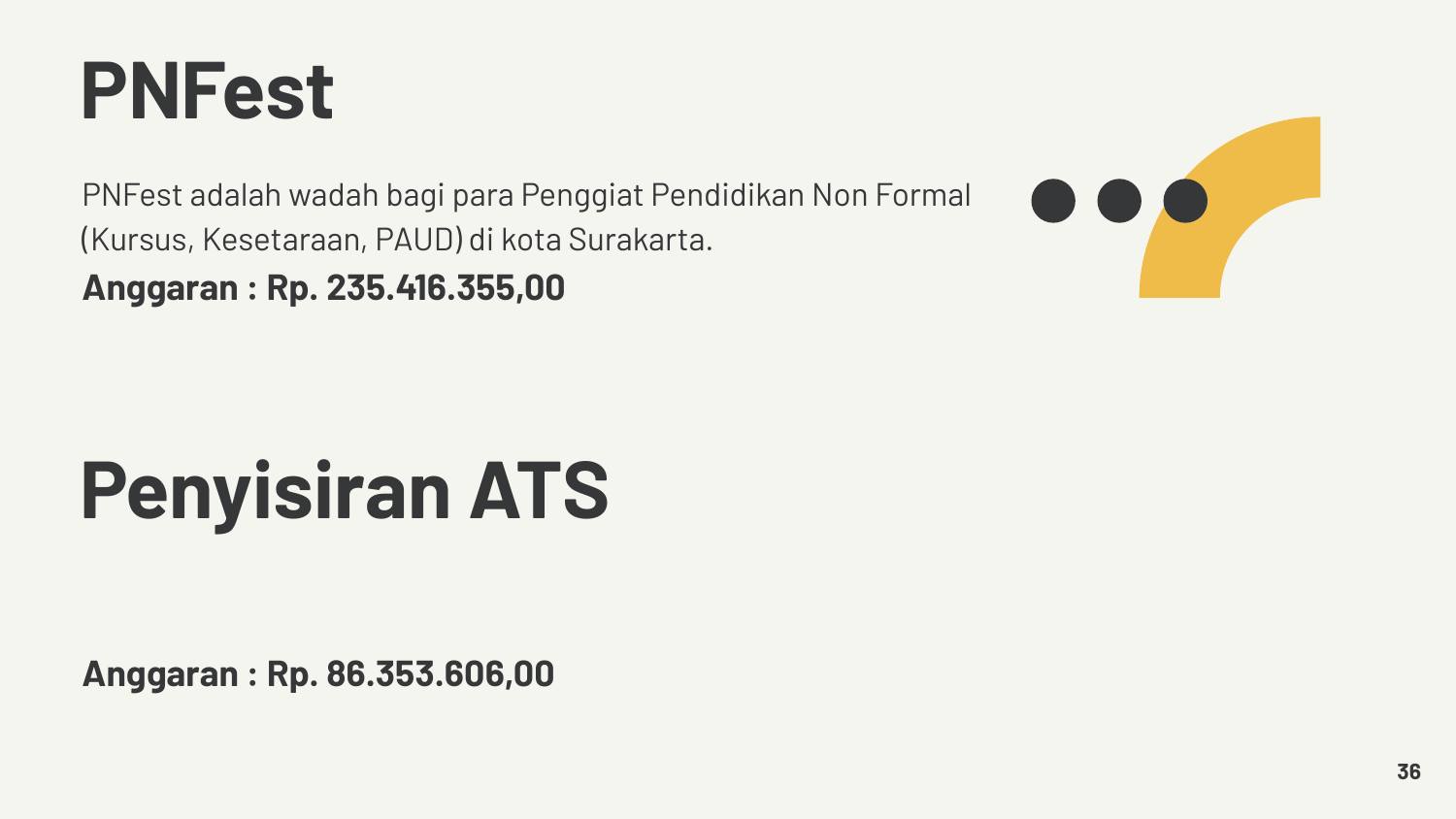

PNFest

PNFest adalah wadah bagi para Penggiat Pendidikan Non Formal
(Kursus, Kesetaraan, PAUD) di kota Surakarta.
Anggaran : Rp. 235.416.355,00

Penyisiran ATS

Anggaran : Rp. 86.353.606,00
36